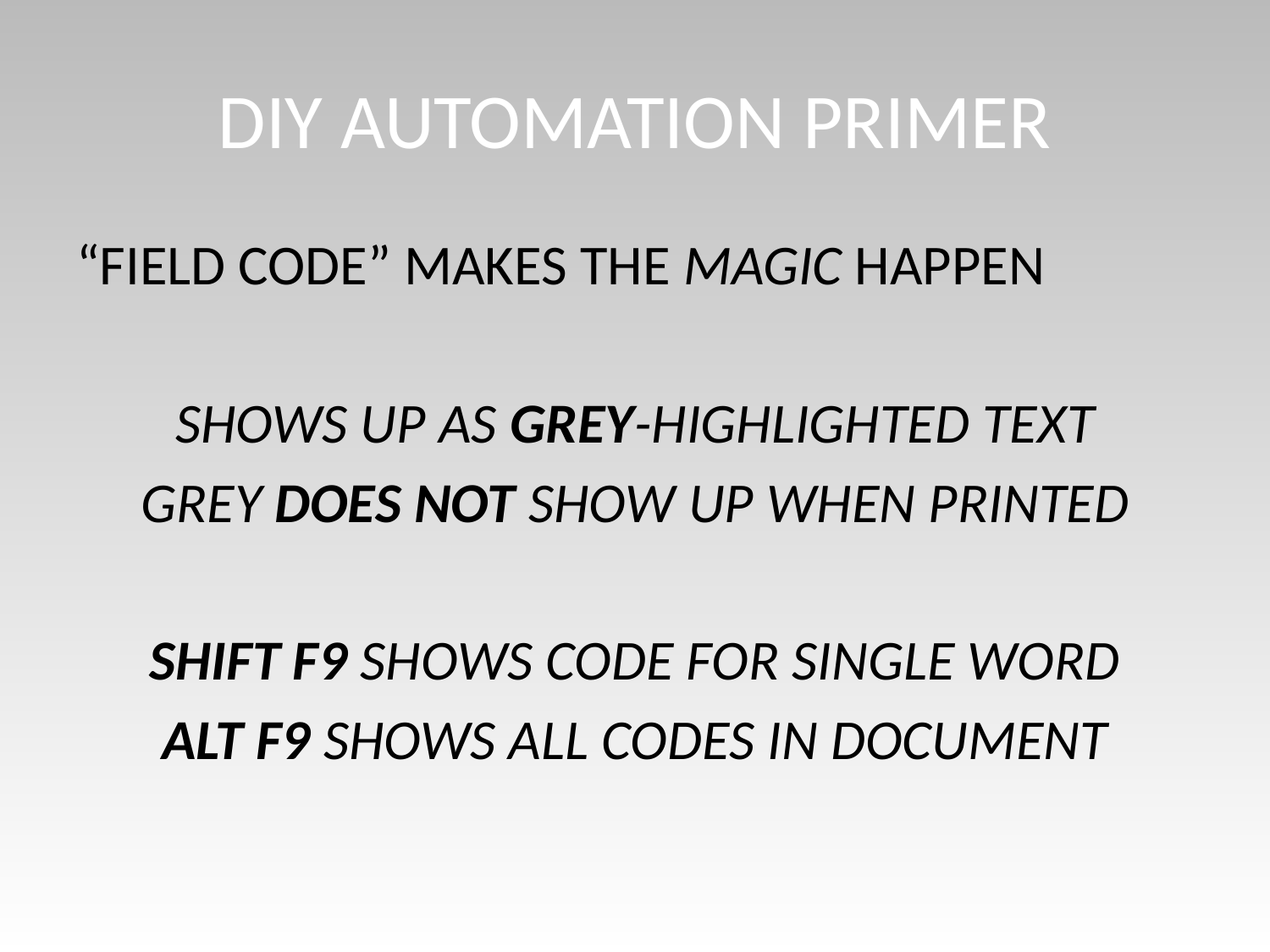

# DIY AUTOMATION PRIMER
“FIELD CODE” MAKES THE MAGIC HAPPEN

SHOWS UP AS GREY-HIGHLIGHTED TEXT
GREY DOES NOT SHOW UP WHEN PRINTED

SHIFT F9 SHOWS CODE FOR SINGLE WORD
ALT F9 SHOWS ALL CODES IN DOCUMENT